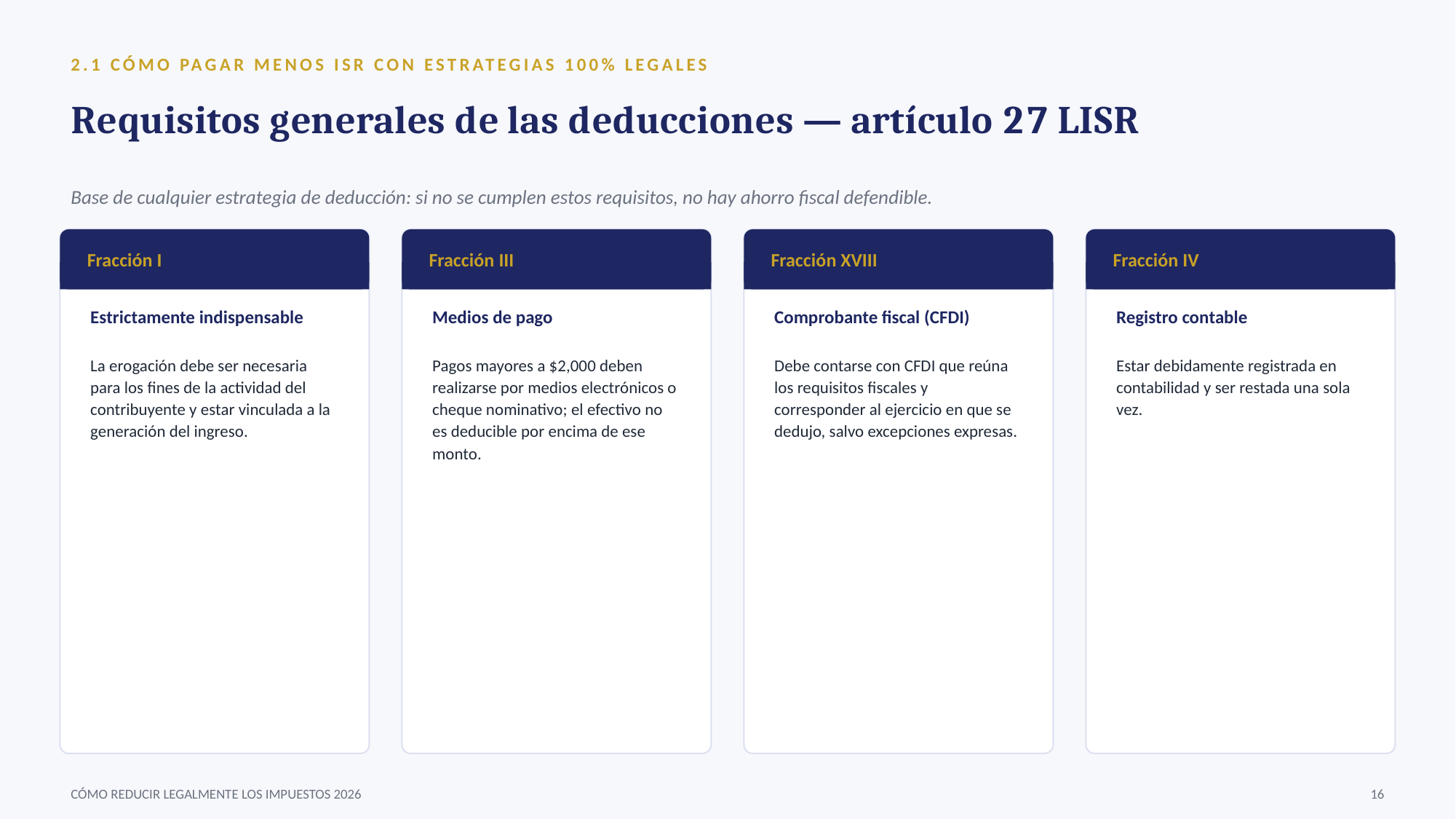

2.1 CÓMO PAGAR MENOS ISR CON ESTRATEGIAS 100% LEGALES
Requisitos generales de las deducciones — artículo 27 LISR
Base de cualquier estrategia de deducción: si no se cumplen estos requisitos, no hay ahorro fiscal defendible.

Fracción I

Fracción III

Fracción XVIII

Fracción IV

Estrictamente indispensable
Medios de pago
Comprobante fiscal (CFDI)
Registro contable
La erogación debe ser necesaria para los fines de la actividad del contribuyente y estar vinculada a la generación del ingreso.
Pagos mayores a $2,000 deben realizarse por medios electrónicos o cheque nominativo; el efectivo no es deducible por encima de ese monto.
Debe contarse con CFDI que reúna los requisitos fiscales y corresponder al ejercicio en que se dedujo, salvo excepciones expresas.
Estar debidamente registrada en contabilidad y ser restada una sola vez.
CÓMO REDUCIR LEGALMENTE LOS IMPUESTOS 2026
16